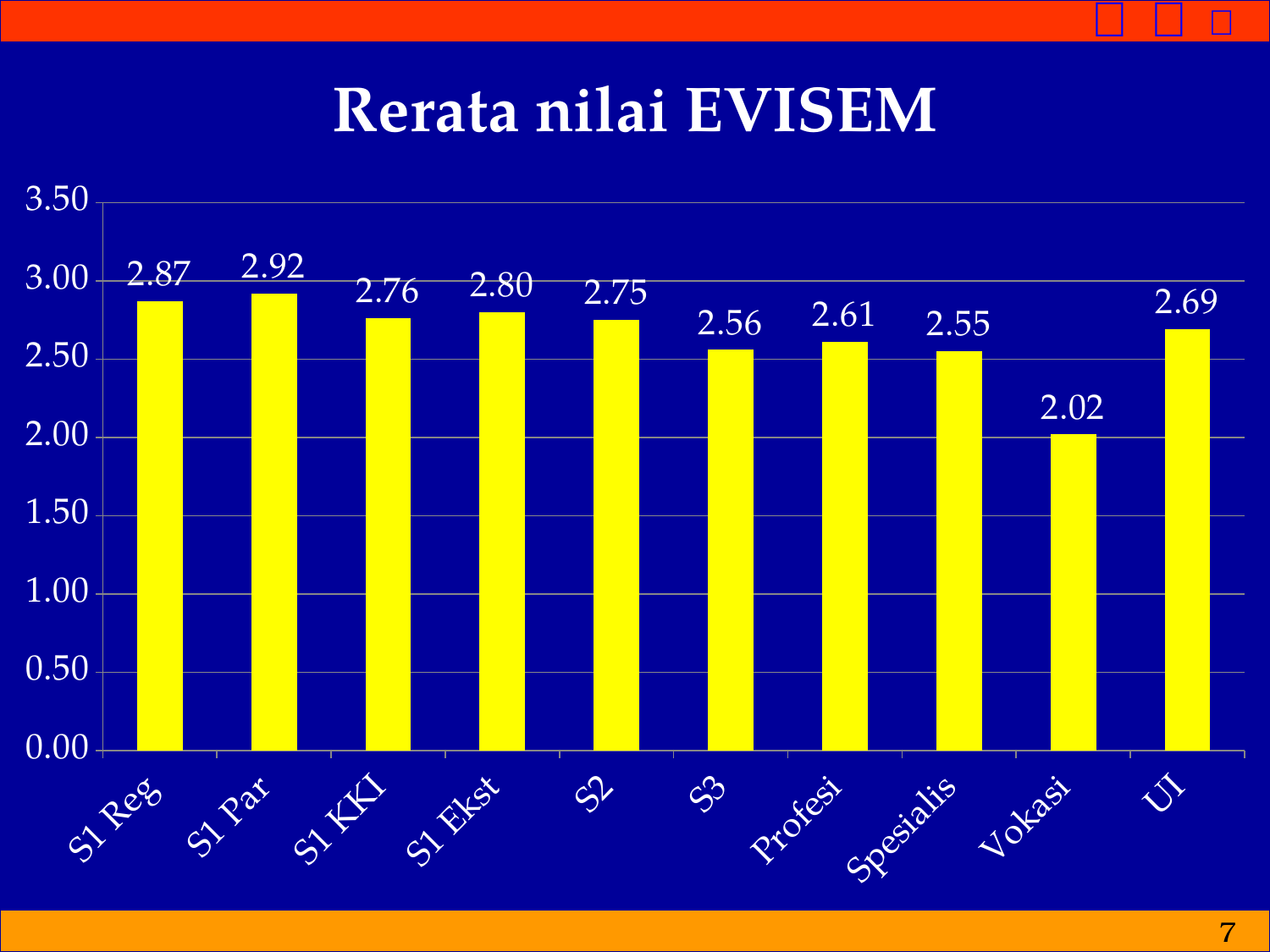

### Chart: Rerata nilai EVISEM

| Category | Hasil EVISEM
2013-2014 Semester 1 |
|---|---|
| S1 Reg  | 2.8699999999999997 |
| S1 Par  | 2.92 |
| S1 KKI  | 2.7600000000000002 |
| S1 Ekst  | 2.8 |
| S2  | 2.75 |
| S3  | 2.56 |
| Profesi  | 2.61 |
| Spesialis  | 2.55 |
| Vokasi  | 2.02 |
| UI  | 2.69 |
7